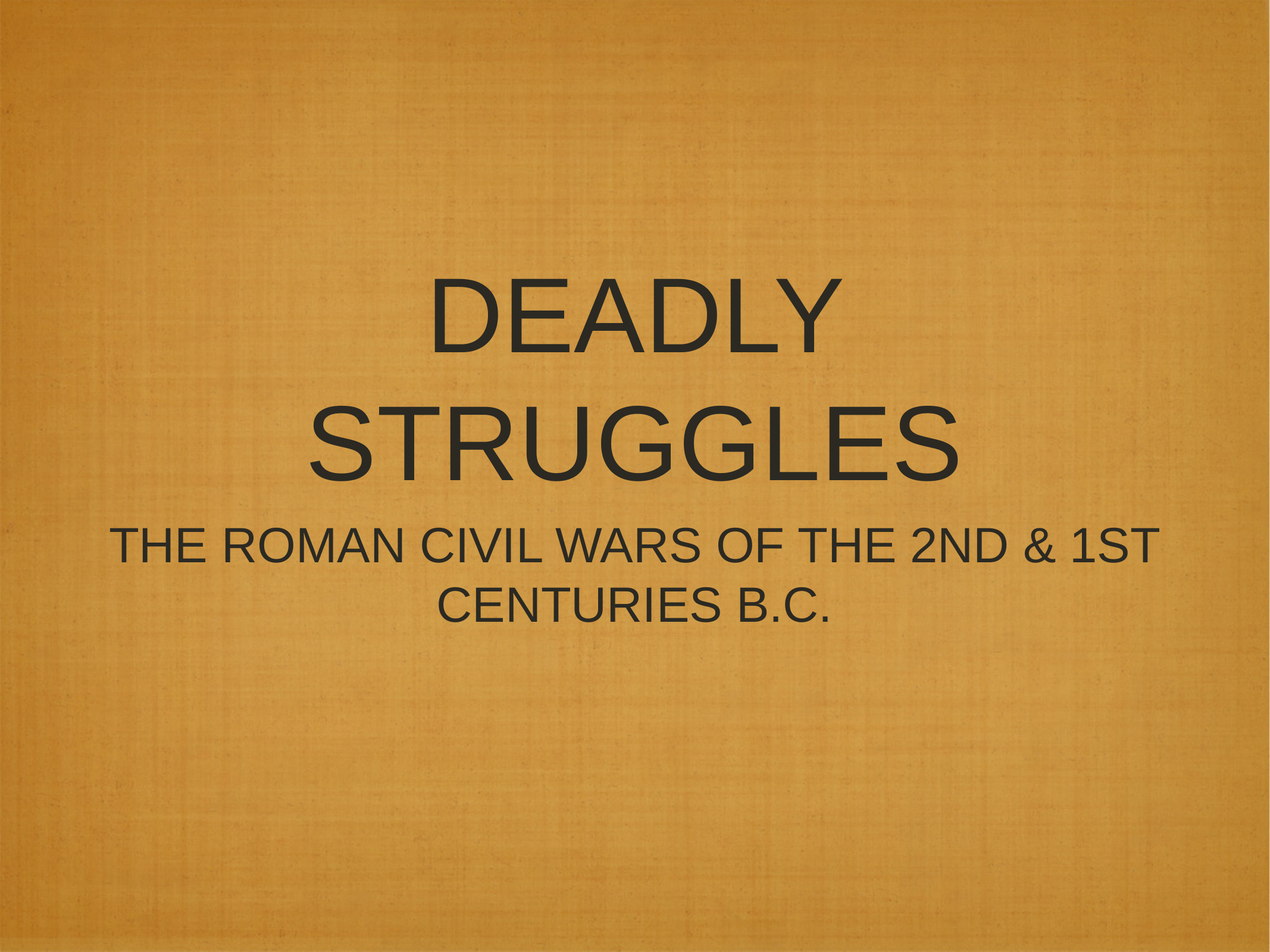

# DEADLY STRUGGLES
THE ROMAN CIVIL WARS OF THE 2ND & 1ST CENTURIES B.C.